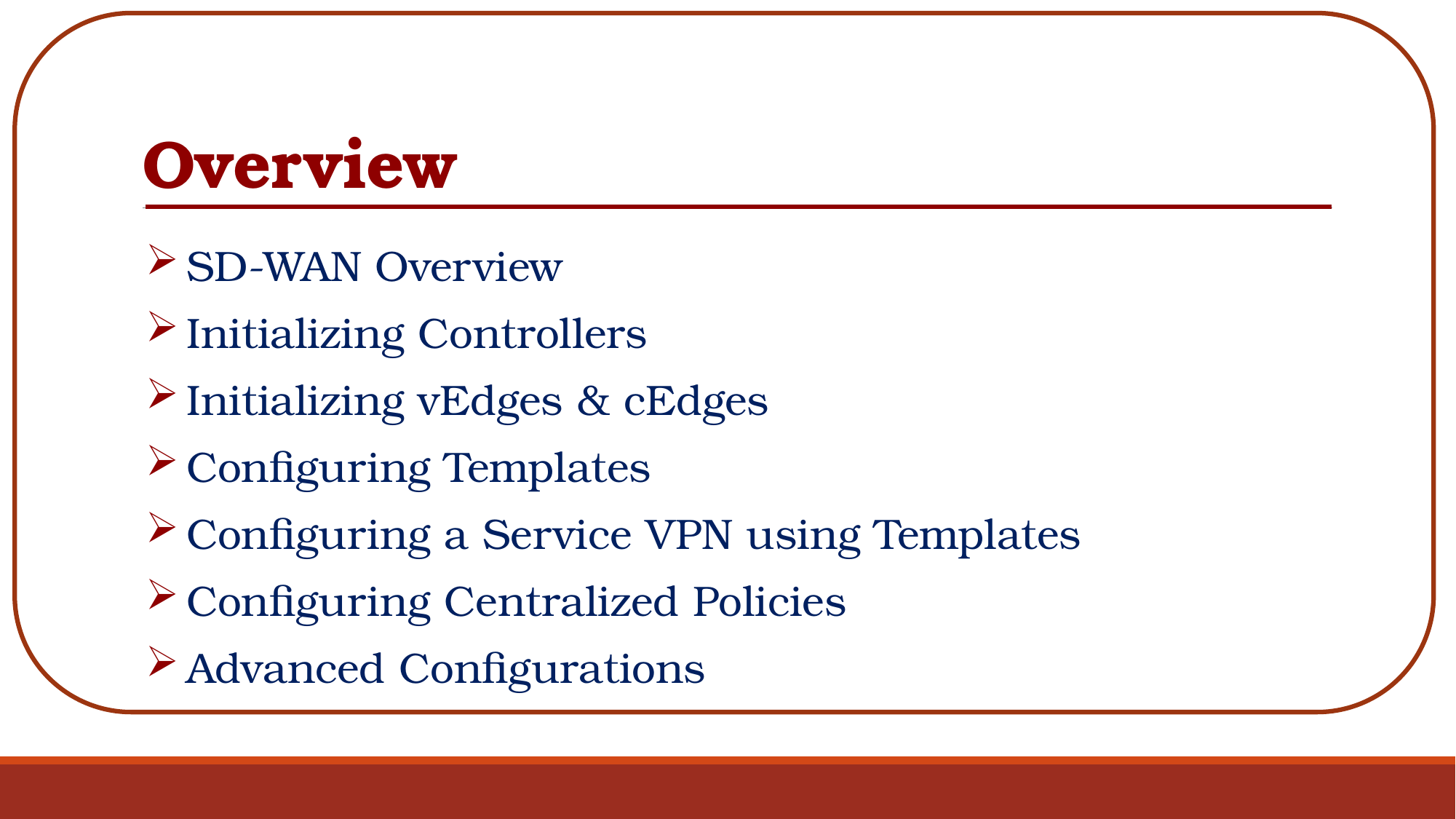

c
# Overview
SD-WAN Overview
Initializing Controllers
Initializing vEdges & cEdges
Configuring Templates
Configuring a Service VPN using Templates
Configuring Centralized Policies
Advanced Configurations